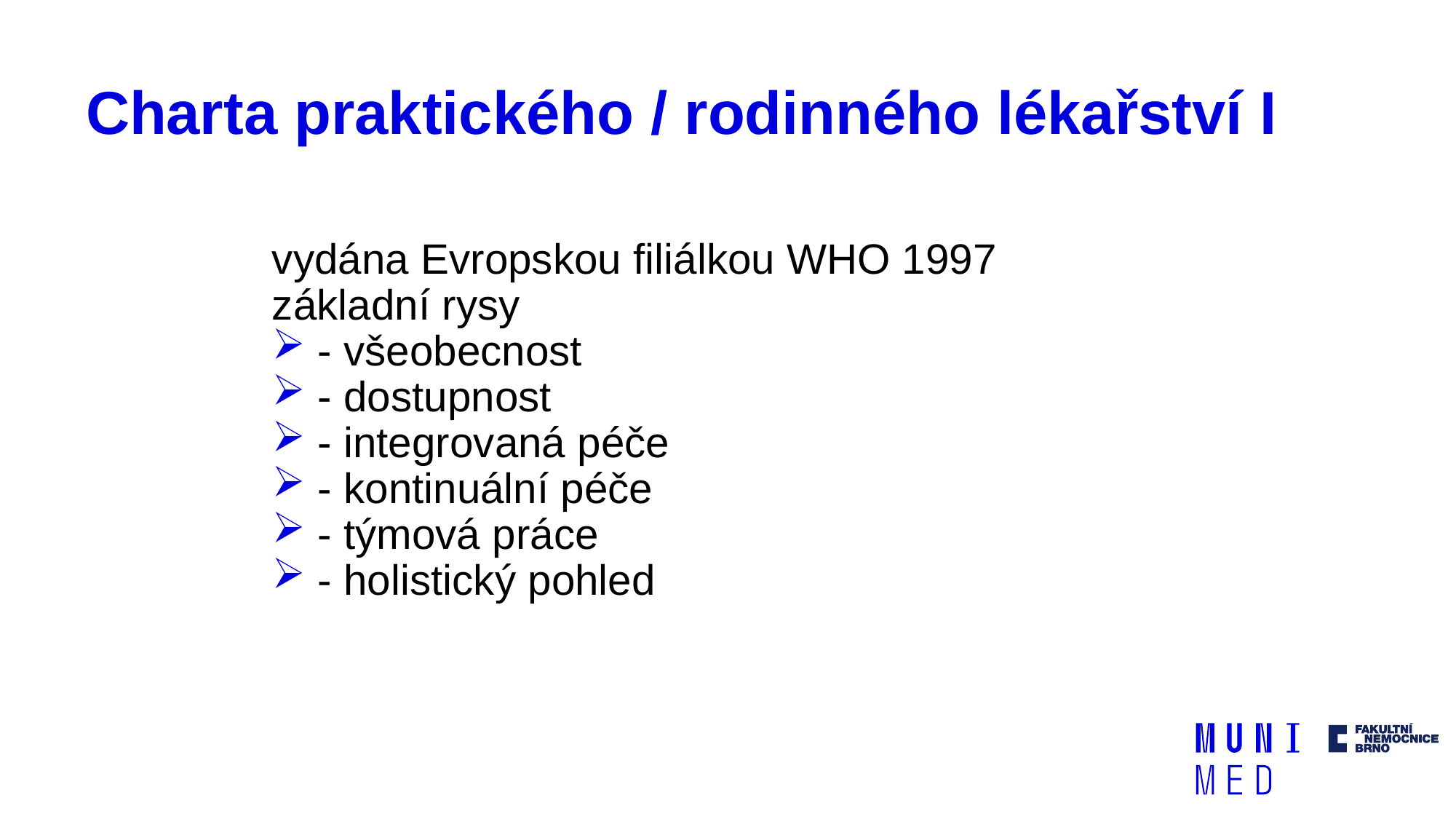

# Charta praktického / rodinného lékařství I
vydána Evropskou filiálkou WHO 1997
základní rysy
 - všeobecnost
 - dostupnost
 - integrovaná péče
 - kontinuální péče
 - týmová práce
 - holistický pohled